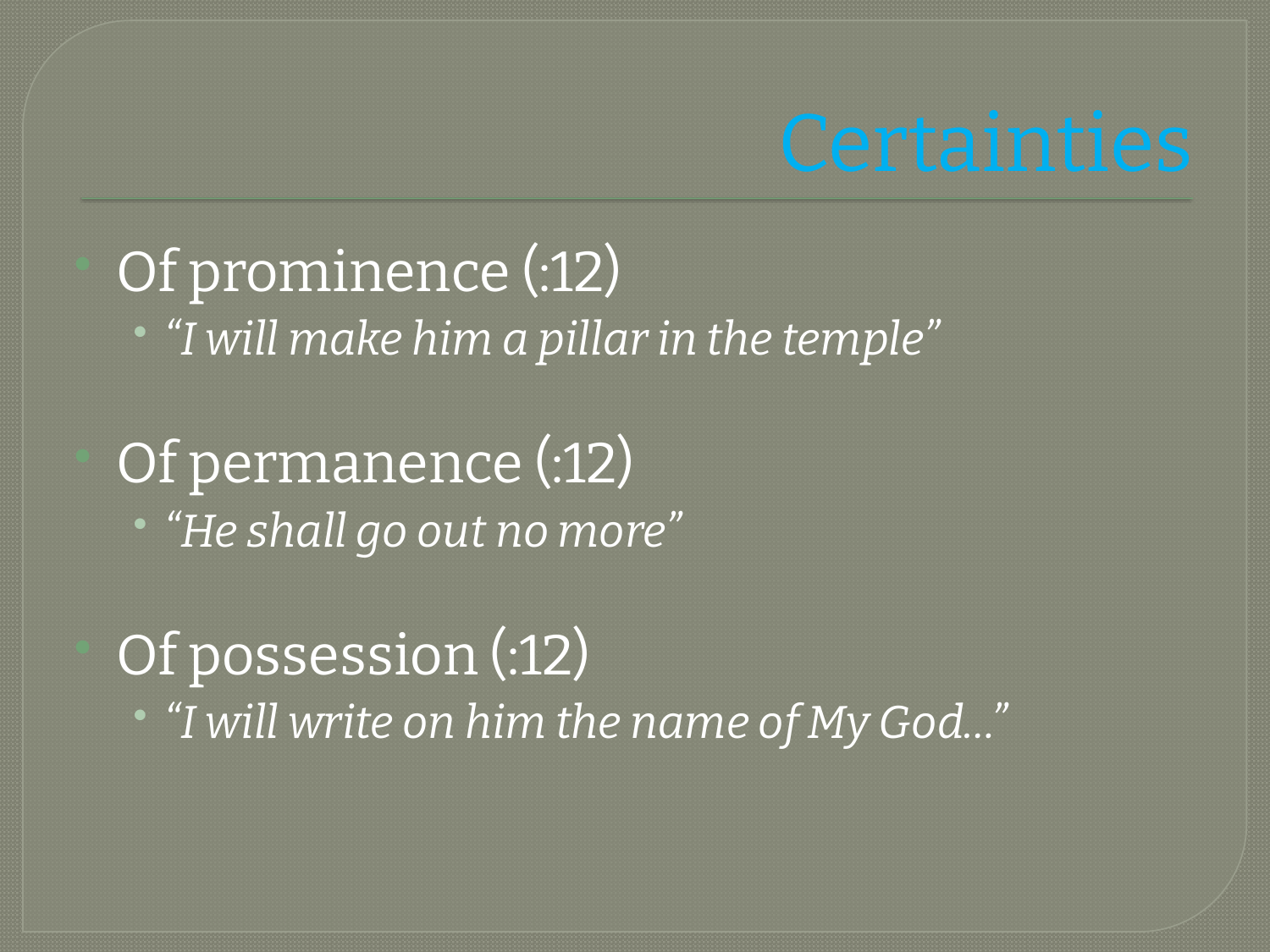

# Certainties
Of prominence (:12)
“I will make him a pillar in the temple”

Of permanence (:12)
“He shall go out no more”

Of possession (:12)
“I will write on him the name of My God…”